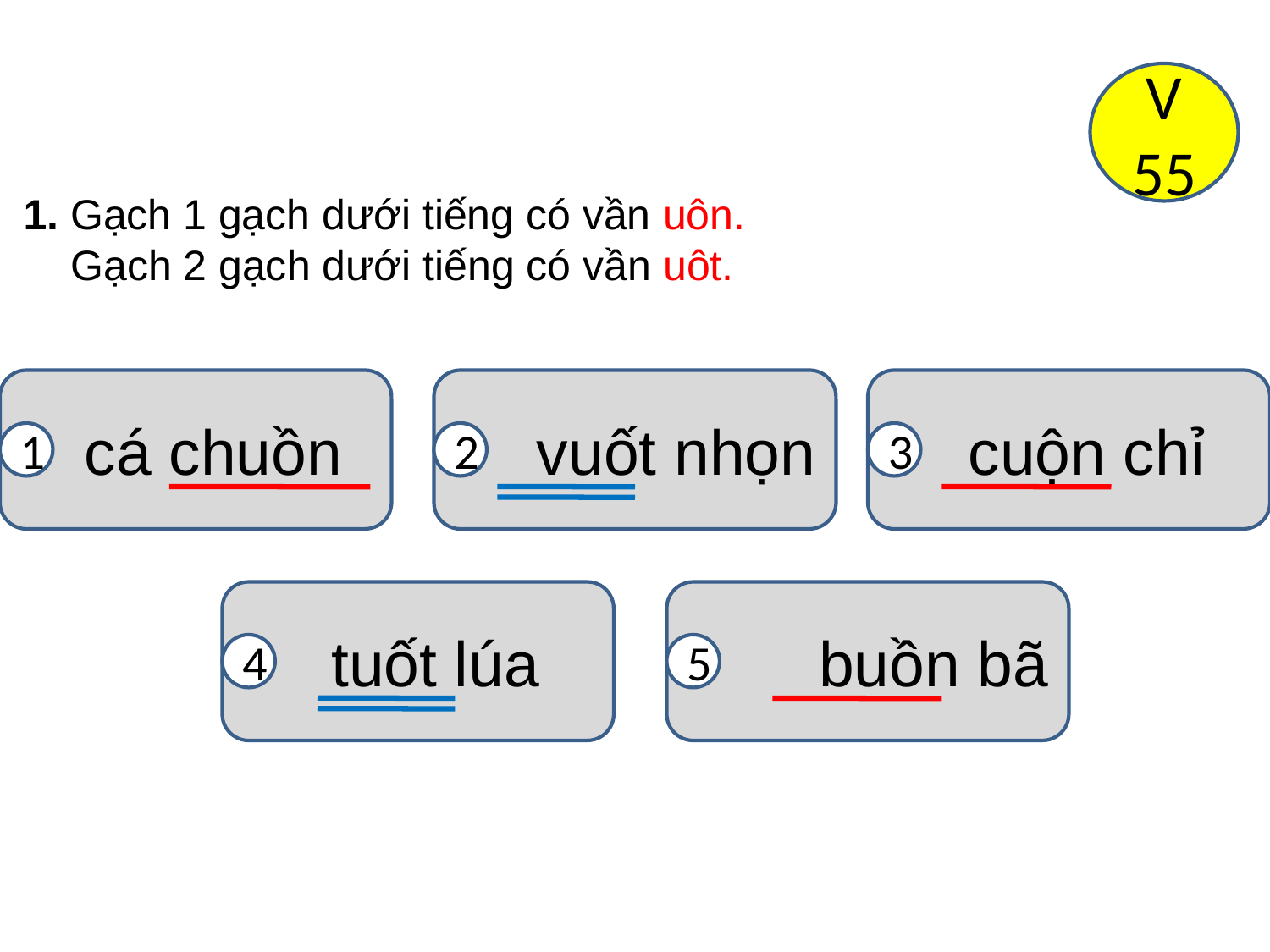

V
55
1. Gạch 1 gạch dưới tiếng có vần uôn.
    Gạch 2 gạch dưới tiếng có vần uôt.
  cá chuồn
 vuốt nhọn
  cuộn chỉ
1
2
3
  tuốt lúa
 buồn bã
4
5